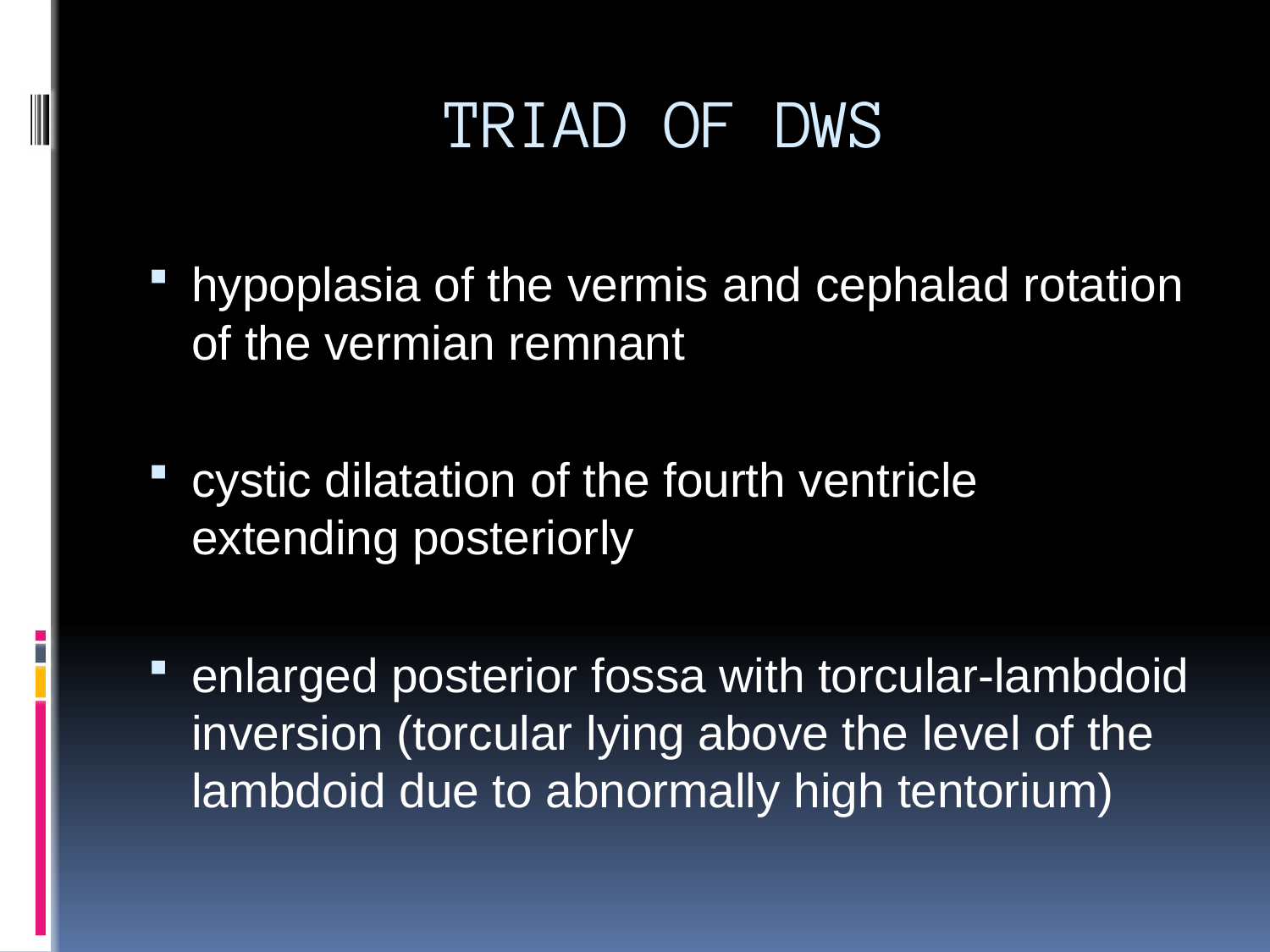

# TRIAD OF DWS
hypoplasia of the vermis and cephalad rotation of the vermian remnant

cystic dilatation of the fourth ventricle extending posteriorly

enlarged posterior fossa with torcular-lambdoid inversion (torcular lying above the level of the lambdoid due to abnormally high tentorium)